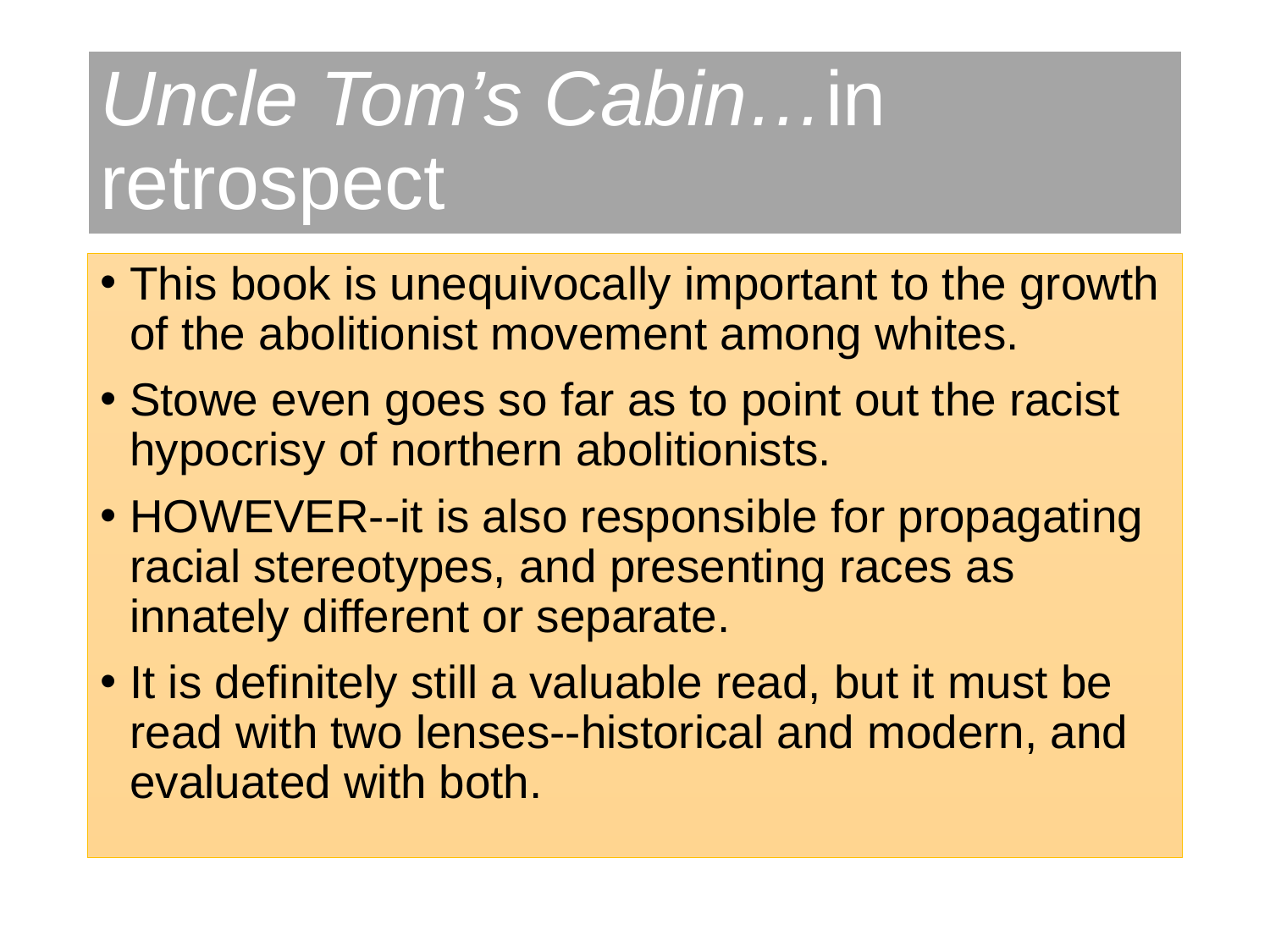

# Uncle Tom’s Cabin…in retrospect
This book is unequivocally important to the growth of the abolitionist movement among whites.
Stowe even goes so far as to point out the racist hypocrisy of northern abolitionists.
HOWEVER--it is also responsible for propagating racial stereotypes, and presenting races as innately different or separate.
It is definitely still a valuable read, but it must be read with two lenses--historical and modern, and evaluated with both.